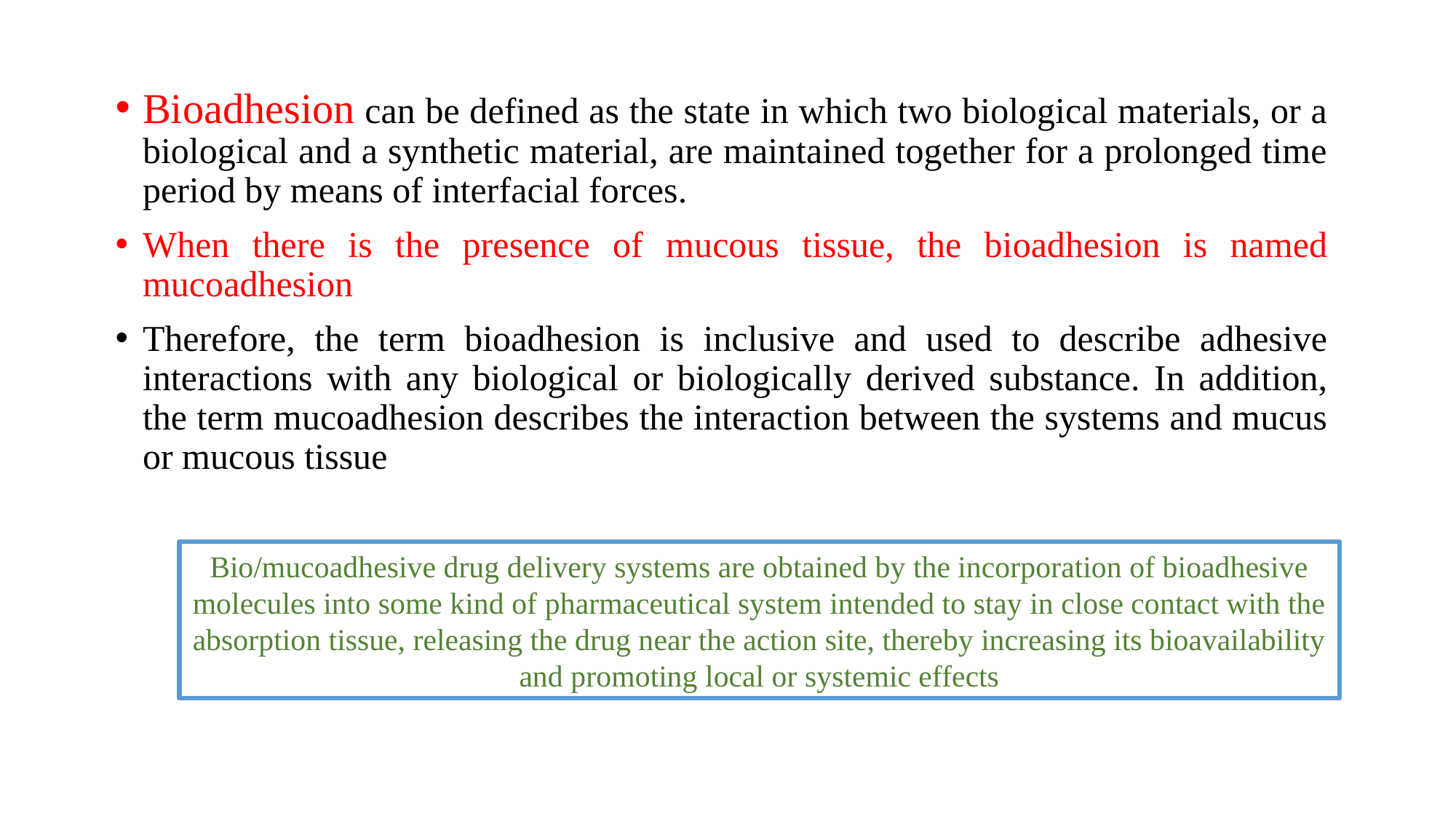

Bioadhesion can be defined as the state in which two biological materials, or a biological and a synthetic material, are maintained together for a prolonged time period by means of interfacial forces.
When there is the presence of mucous tissue, the bioadhesion is named mucoadhesion
Therefore, the term bioadhesion is inclusive and used to describe adhesive interactions with any biological or biologically derived substance. In addition, the term mucoadhesion describes the interaction between the systems and mucus or mucous tissue

Bio/mucoadhesive drug delivery systems are obtained by the incorporation of bioadhesive molecules into some kind of pharmaceutical system intended to stay in close contact with the absorption tissue, releasing the drug near the action site, thereby increasing its bioavailability and promoting local or systemic effects